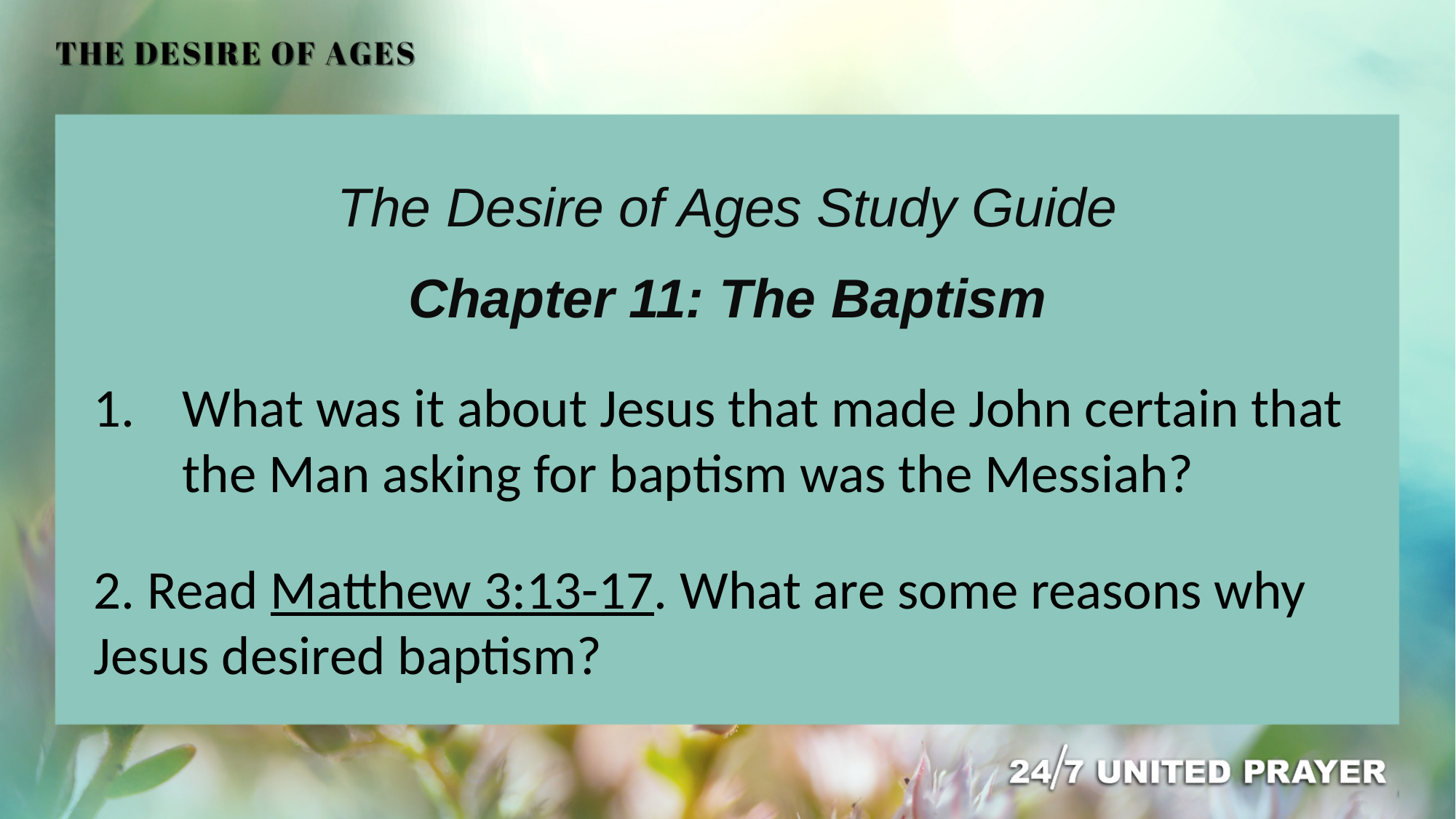

The Desire of Ages Study Guide

Chapter 11: The Baptism

What was it about Jesus that made John certain that the Man asking for baptism was the Messiah?

2. Read Matthew 3:13-17. What are some reasons why Jesus desired baptism?